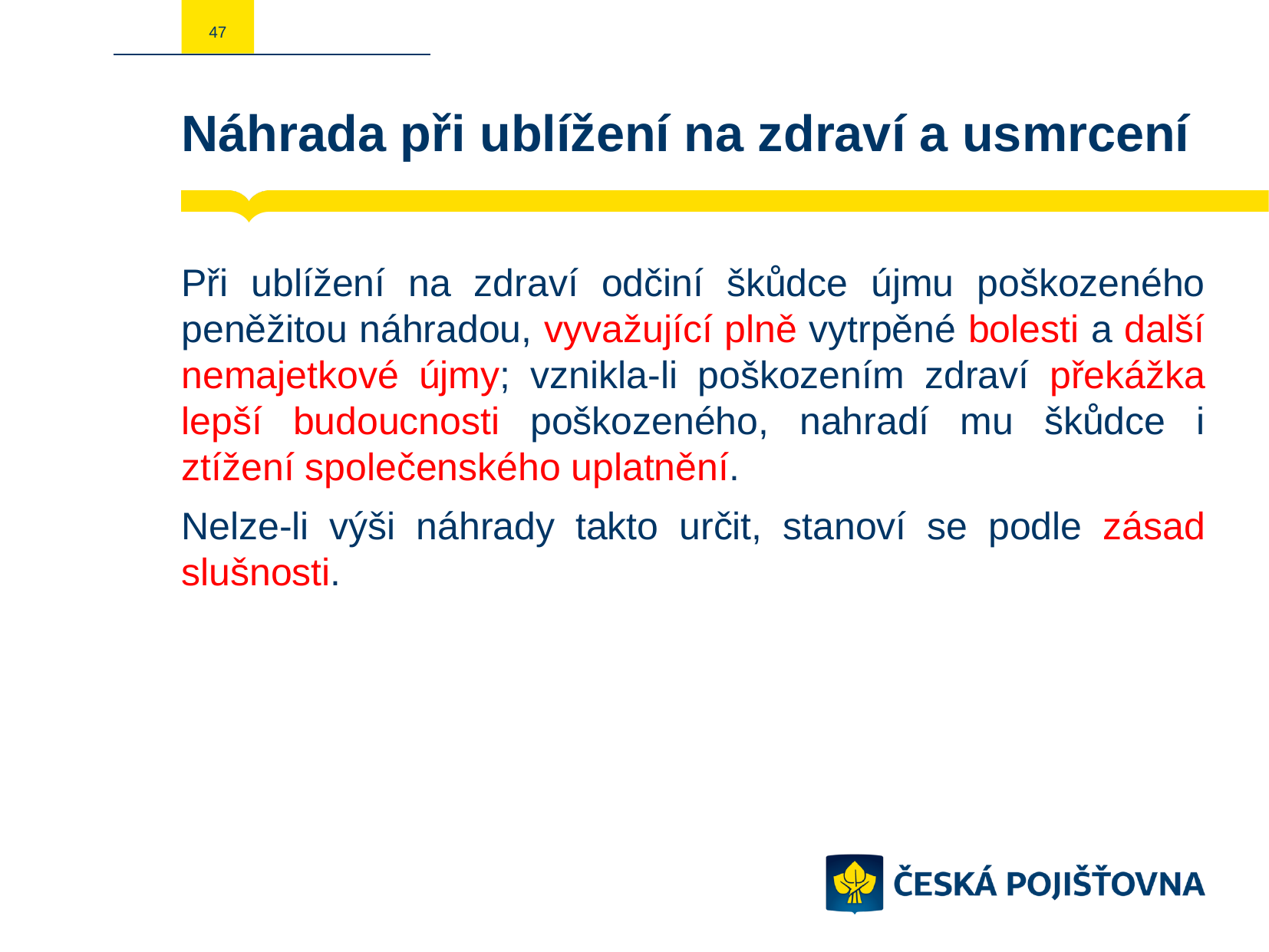

47
# Náhrada při ublížení na zdraví a usmrcení
Při ublížení na zdraví odčiní škůdce újmu poškozeného peněžitou náhradou, vyvažující plně vytrpěné bolesti a další nemajetkové újmy; vznikla-li poškozením zdraví překážka lepší budoucnosti poškozeného, nahradí mu škůdce i ztížení společenského uplatnění.
Nelze-li výši náhrady takto určit, stanoví se podle zásad slušnosti.